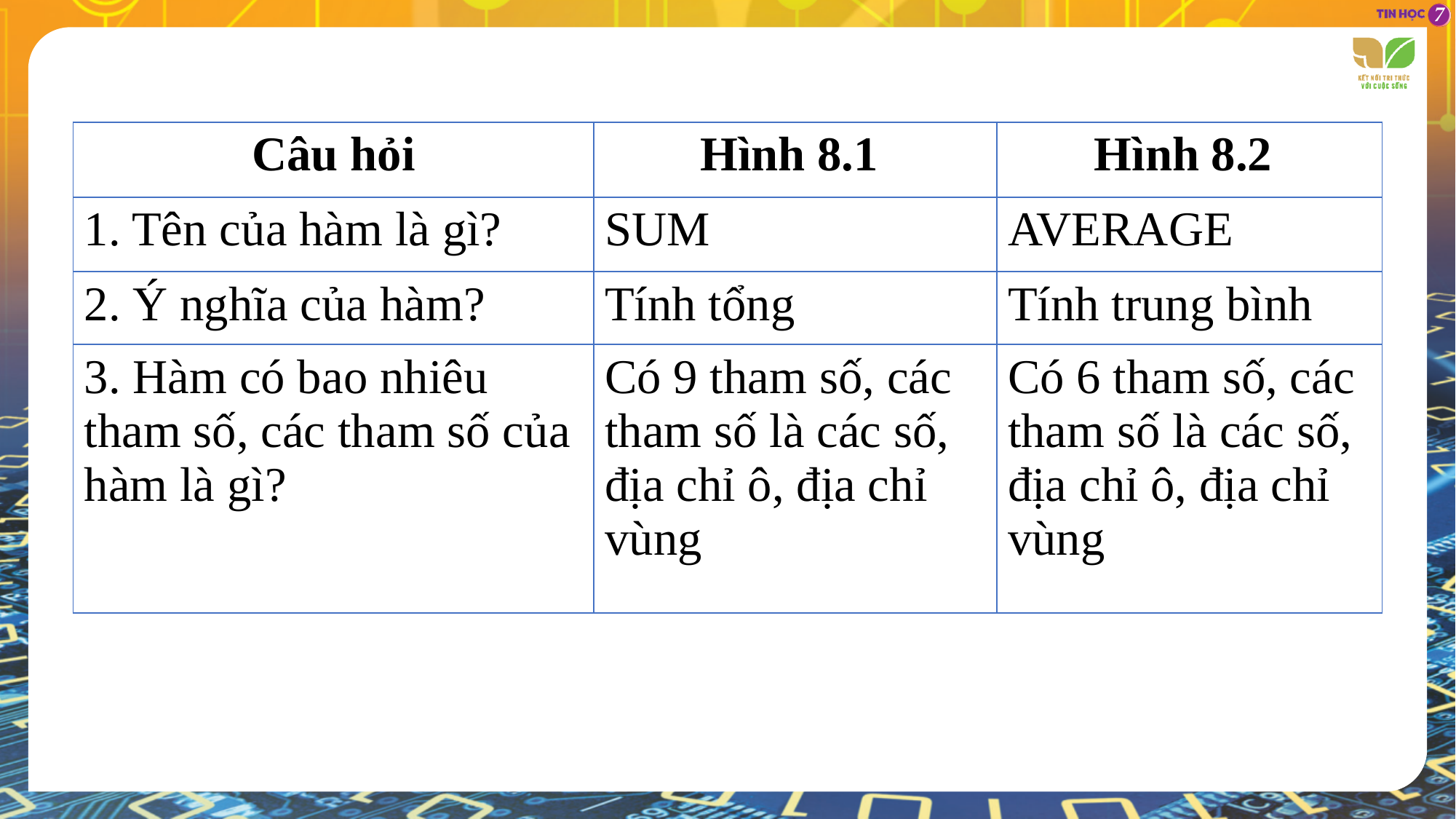

| Câu hỏi | Hình 8.1 | Hình 8.2 |
| --- | --- | --- |
| 1. Tên của hàm là gì? | SUM | AVERAGE |
| 2. Ý nghĩa của hàm? | Tính tổng | Tính trung bình |
| 3. Hàm có bao nhiêu tham số, các tham số của hàm là gì? | Có 9 tham số, các tham số là các số, địa chỉ ô, địa chỉ vùng | Có 6 tham số, các tham số là các số, địa chỉ ô, địa chỉ vùng |